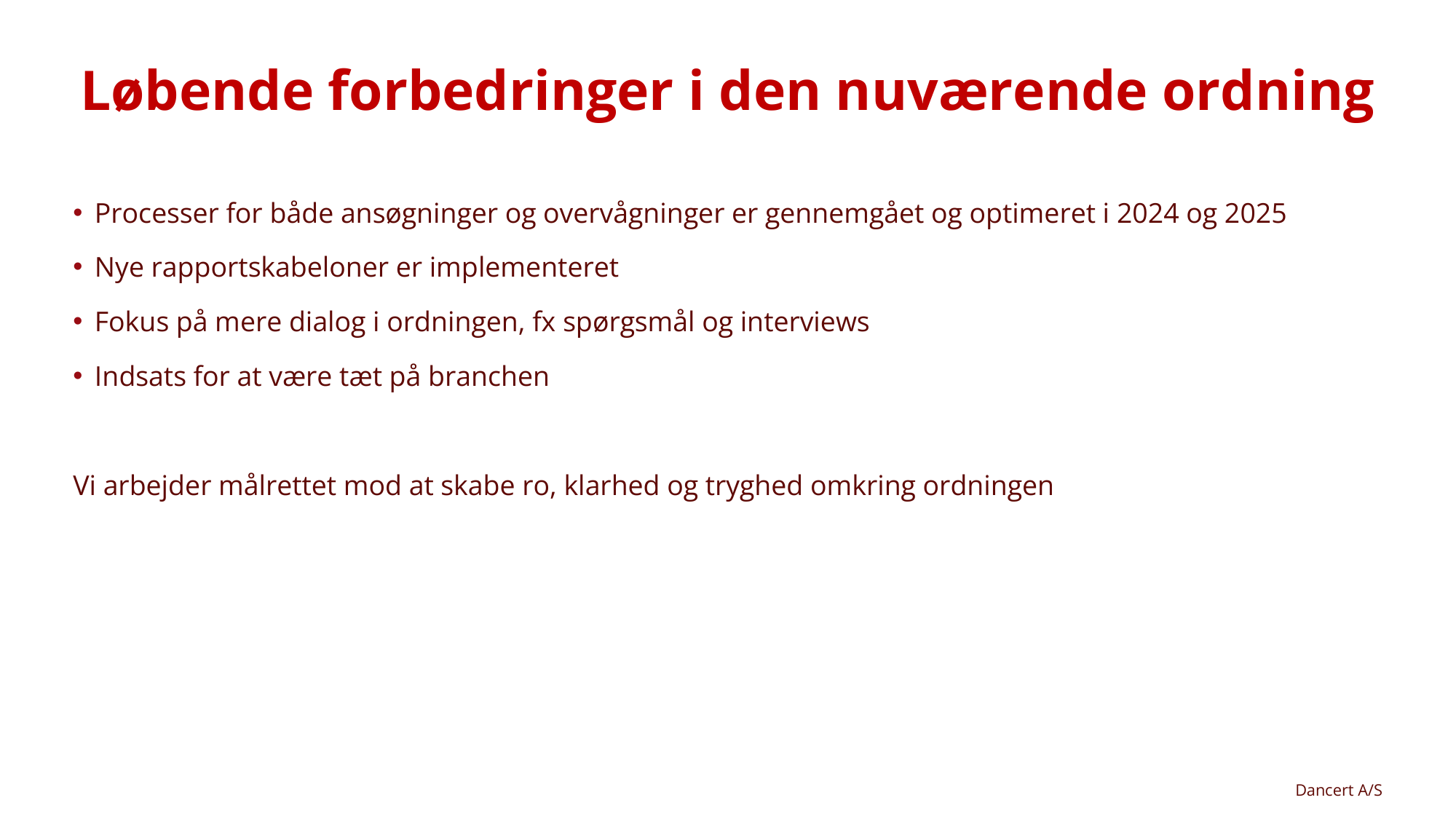

# Løbende forbedringer i den nuværende ordning
Processer for både ansøgninger og overvågninger er gennemgået og optimeret i 2024 og 2025
Nye rapportskabeloner er implementeret
Fokus på mere dialog i ordningen, fx spørgsmål og interviews
Indsats for at være tæt på branchen

Vi arbejder målrettet mod at skabe ro, klarhed og tryghed omkring ordningen